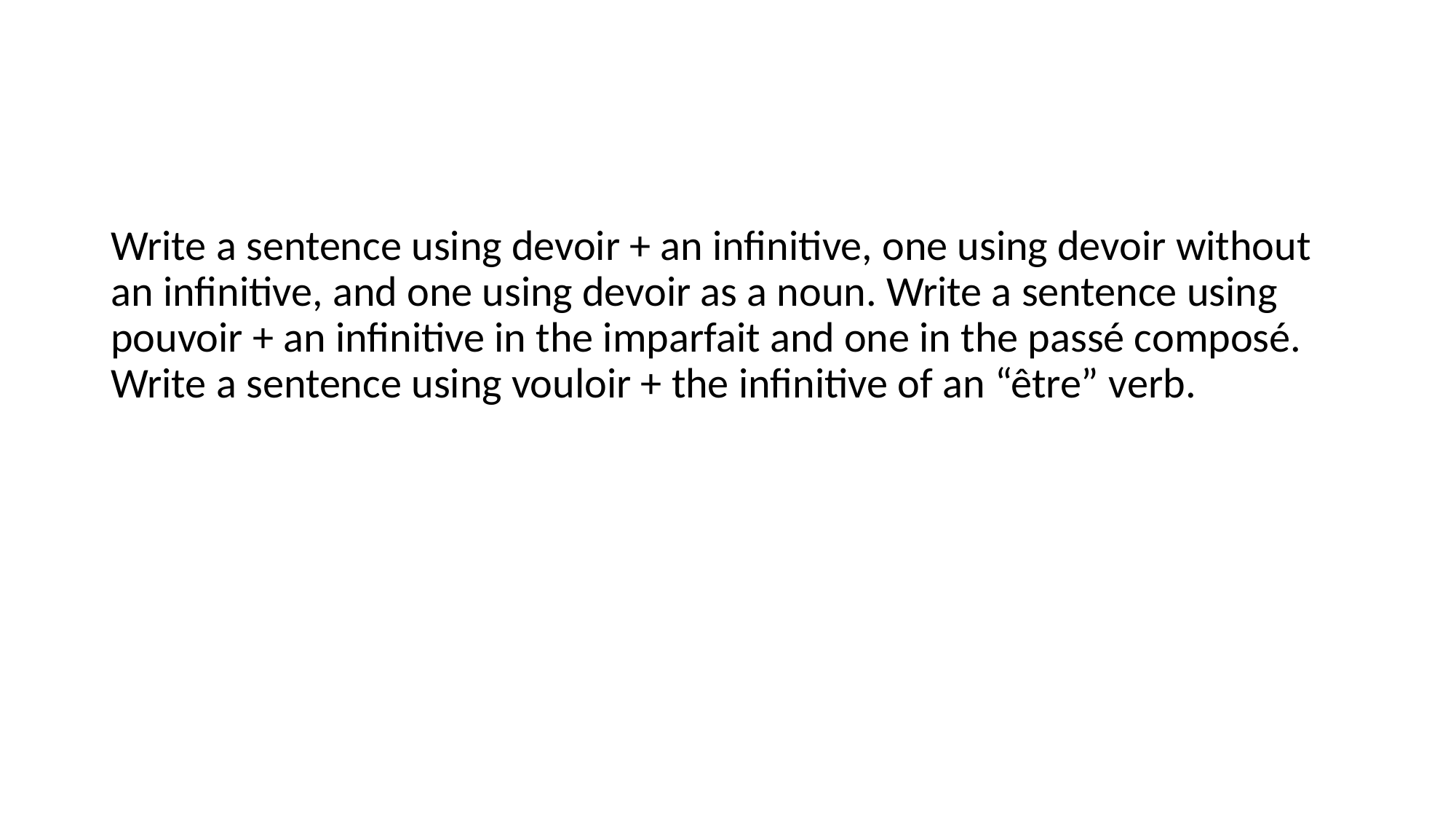

#
Write a sentence using devoir + an infinitive, one using devoir without an infinitive, and one using devoir as a noun. Write a sentence using pouvoir + an infinitive in the imparfait and one in the passé composé. Write a sentence using vouloir + the infinitive of an “être” verb.